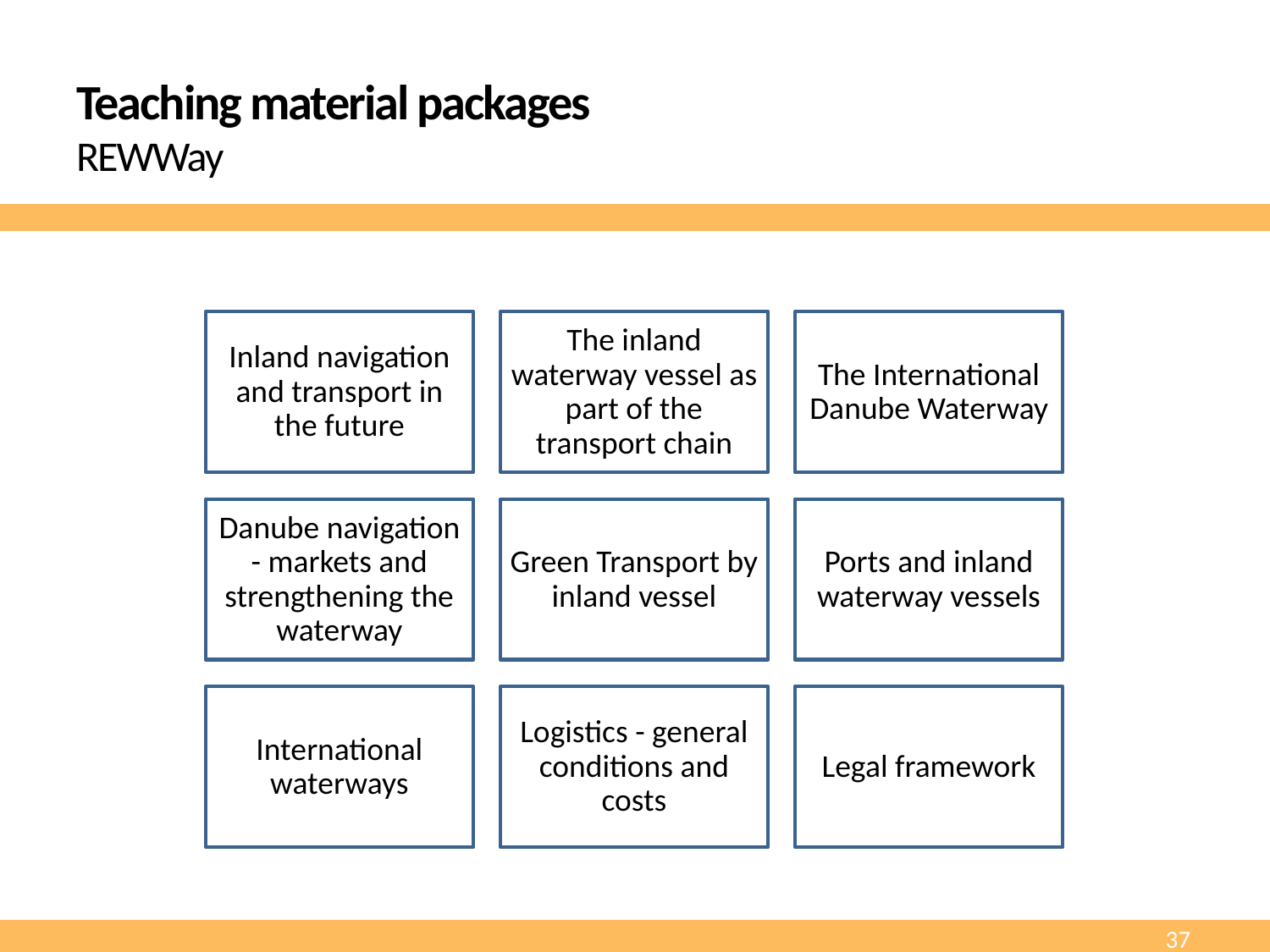

# Teaching material packages REWWay
Inland navigation and transport in the future
The inland waterway vessel as part of the transport chain
The International Danube Waterway
Danube navigation - markets and strengthening the waterway
Green Transport by inland vessel
Ports and inland waterway vessels
International waterways
Logistics - general conditions and costs
Legal framework
37